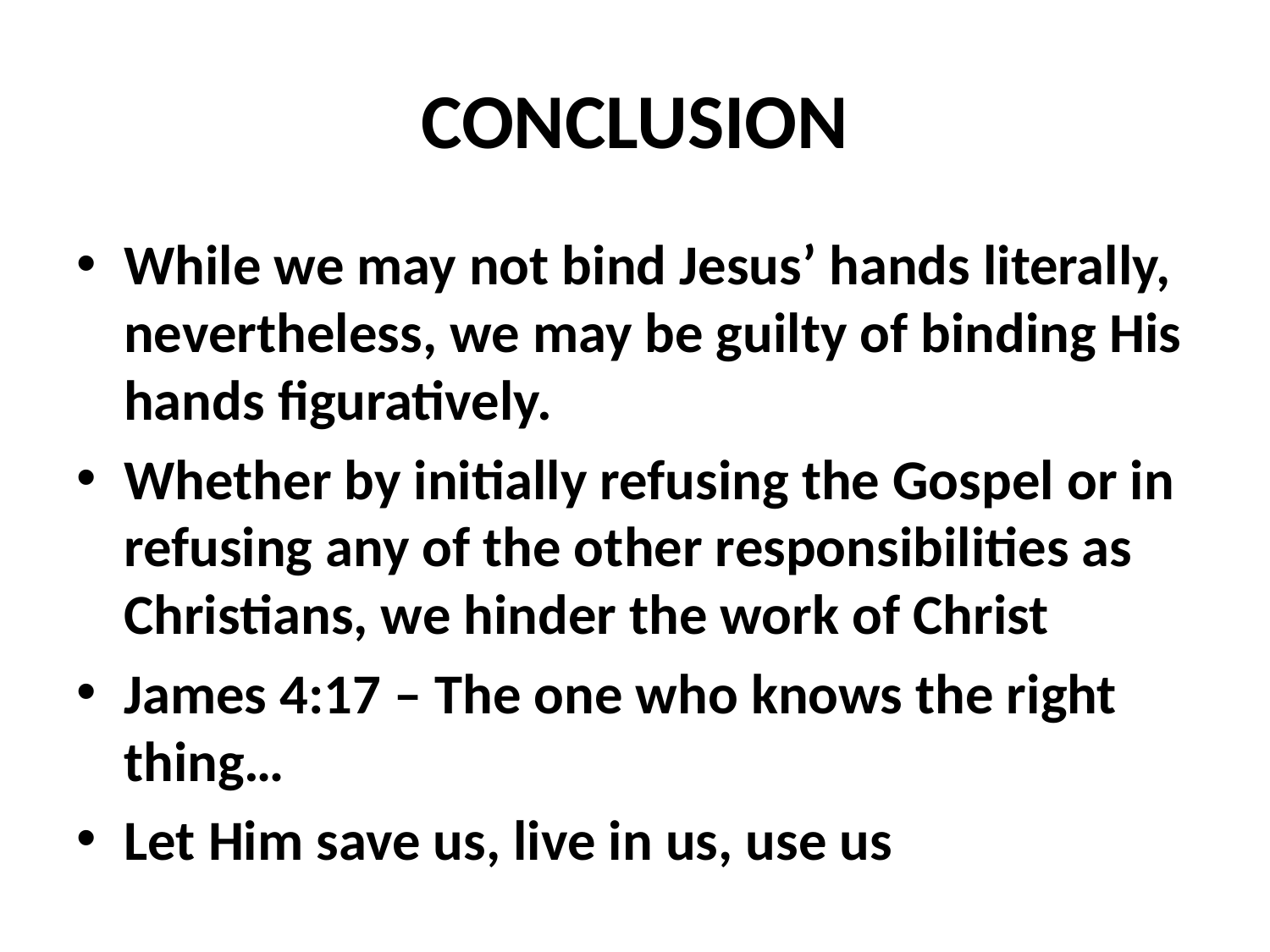

# CONCLUSION
While we may not bind Jesus’ hands literally, nevertheless, we may be guilty of binding His hands figuratively.
Whether by initially refusing the Gospel or in refusing any of the other responsibilities as Christians, we hinder the work of Christ
James 4:17 – The one who knows the right thing…
Let Him save us, live in us, use us